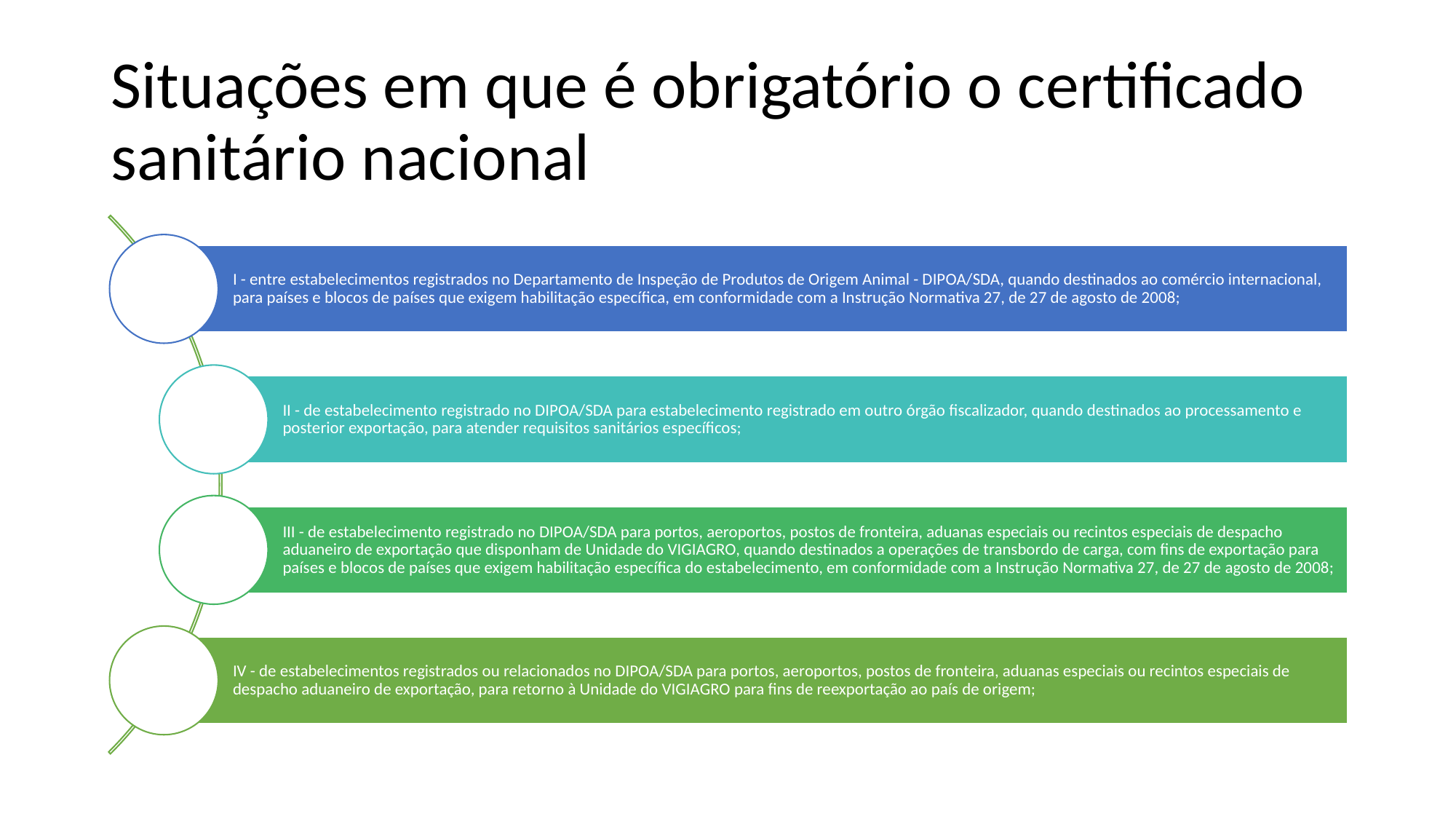

# Situações em que é obrigatório o certificado sanitário nacional
I - entre estabelecimentos registrados no Departamento de Inspeção de Produtos de Origem Animal - DIPOA/SDA, quando destinados ao comércio internacional, para países e blocos de países que exigem habilitação específica, em conformidade com a Instrução Normativa 27, de 27 de agosto de 2008;
II - de estabelecimento registrado no DIPOA/SDA para estabelecimento registrado em outro órgão fiscalizador, quando destinados ao processamento e posterior exportação, para atender requisitos sanitários específicos;
III - de estabelecimento registrado no DIPOA/SDA para portos, aeroportos, postos de fronteira, aduanas especiais ou recintos especiais de despacho aduaneiro de exportação que disponham de Unidade do VIGIAGRO, quando destinados a operações de transbordo de carga, com fins de exportação para países e blocos de países que exigem habilitação específica do estabelecimento, em conformidade com a Instrução Normativa 27, de 27 de agosto de 2008;
IV - de estabelecimentos registrados ou relacionados no DIPOA/SDA para portos, aeroportos, postos de fronteira, aduanas especiais ou recintos especiais de despacho aduaneiro de exportação, para retorno à Unidade do VIGIAGRO para fins de reexportação ao país de origem;